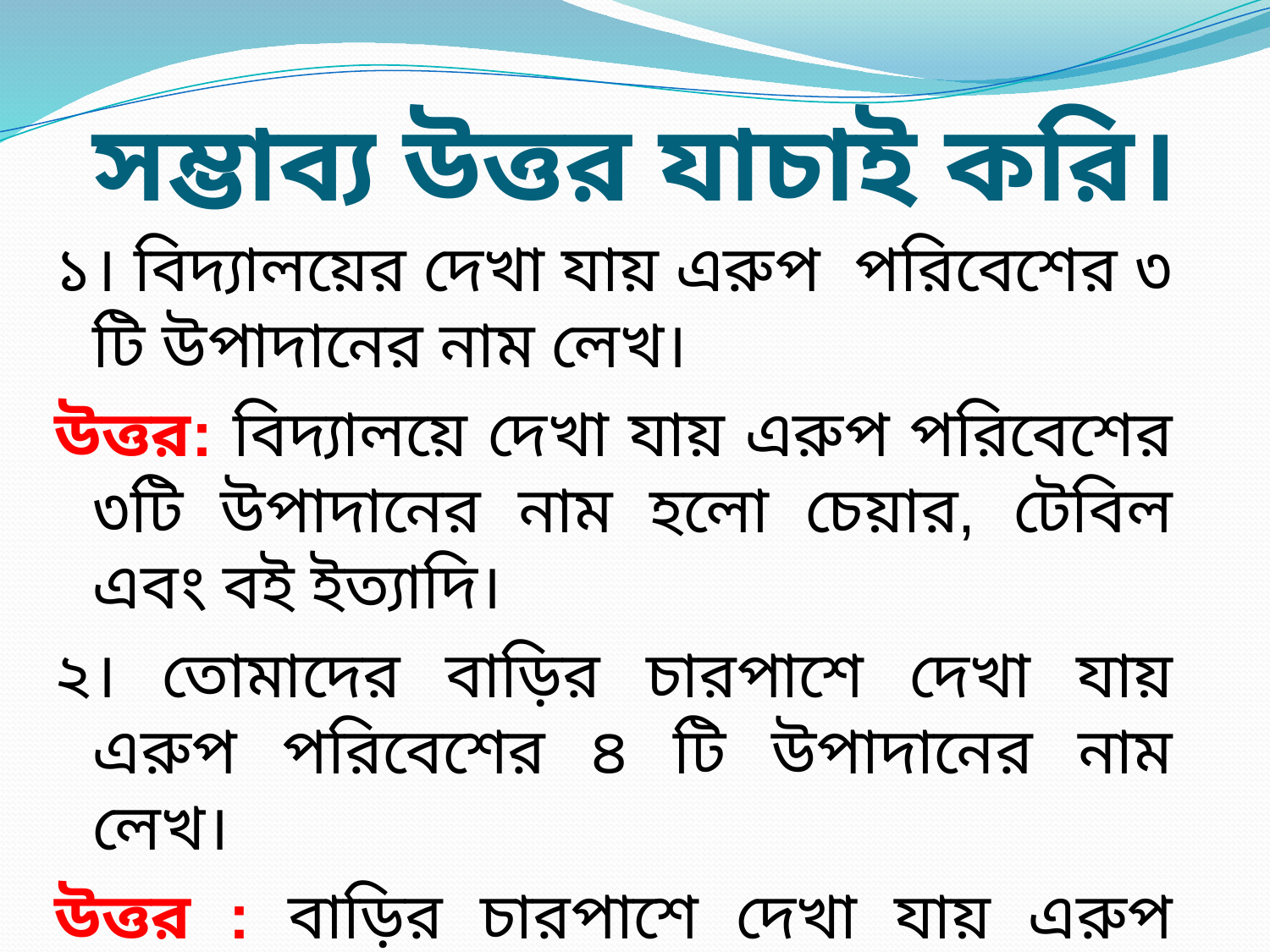

# সম্ভাব্য উত্তর যাচাই করি।
১। বিদ্যালয়ের দেখা যায় এরুপ  পরিবেশের ৩ টি উপাদানের নাম লেখ।
উত্তর: বিদ্যালয়ে দেখা যায় এরুপ পরিবেশের ৩টি উপাদানের নাম হলো চেয়ার, টেবিল এবং বই ইত্যাদি।
২। তোমাদের বাড়ির চারপাশে দেখা যায় এরুপ পরিবেশের ৪ টি উপাদানের নাম লেখ।
উত্তর : বাড়ির চারপাশে দেখা যায় এরুপ পরিবেশের ৪টি উপাদানের নাম হলো মাটি, পানি,গাছ-পালা এবং রাস্তা-ঘাট ইত্যাদি।